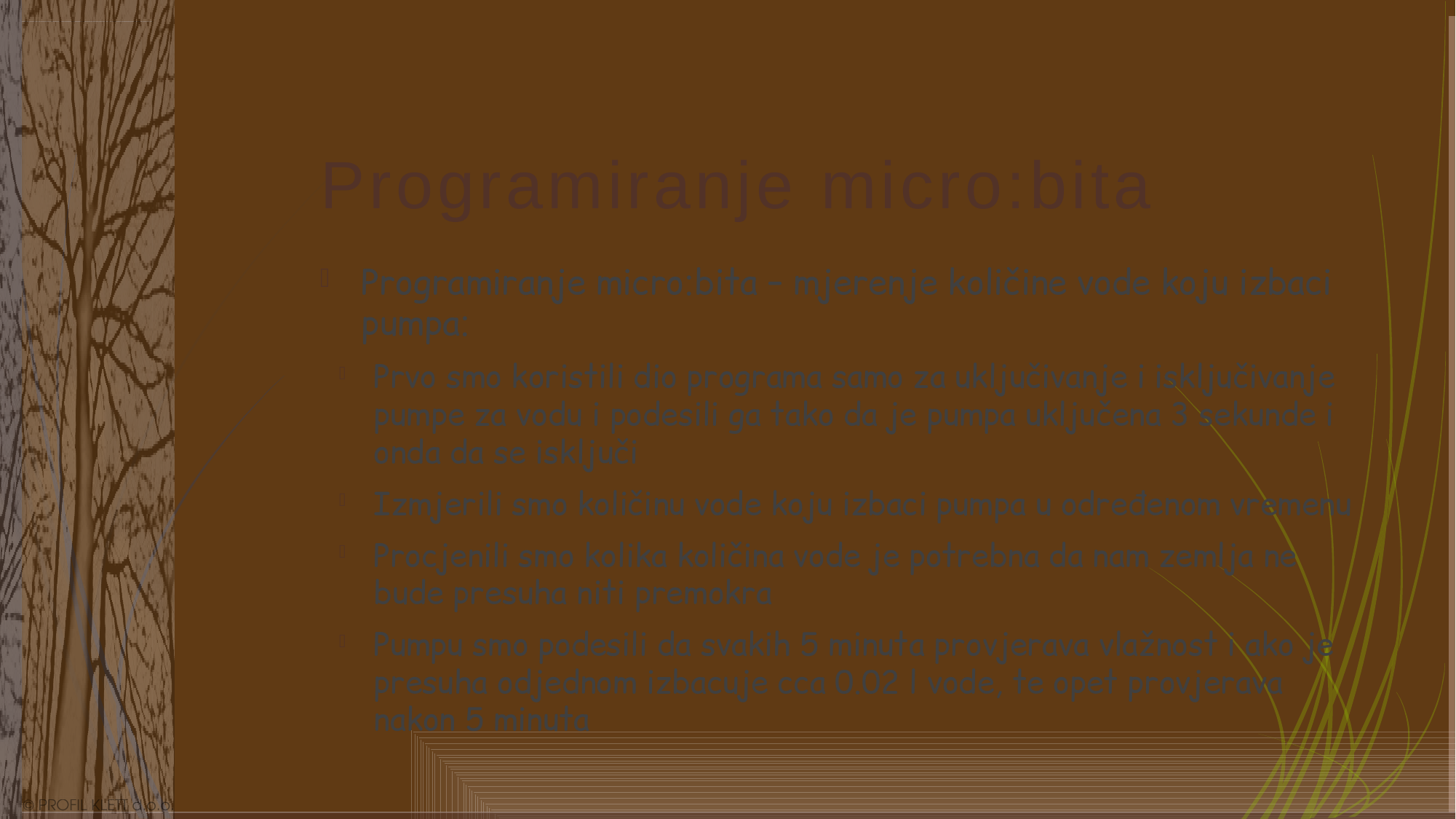

# Programiranje micro:bita
Programiranje micro:bita – mjerenje količine vode koju izbaci pumpa:
Prvo smo koristili dio programa samo za uključivanje i isključivanje pumpe za vodu i podesili ga tako da je pumpa uključena 3 sekunde i onda da se isključi
Izmjerili smo količinu vode koju izbaci pumpa u određenom vremenu
Procjenili smo kolika količina vode je potrebna da nam zemlja ne bude presuha niti premokra
Pumpu smo podesili da svakih 5 minuta provjerava vlažnost i ako je presuha odjednom izbacuje cca 0.02 l vode, te opet provjerava nakon 5 minuta